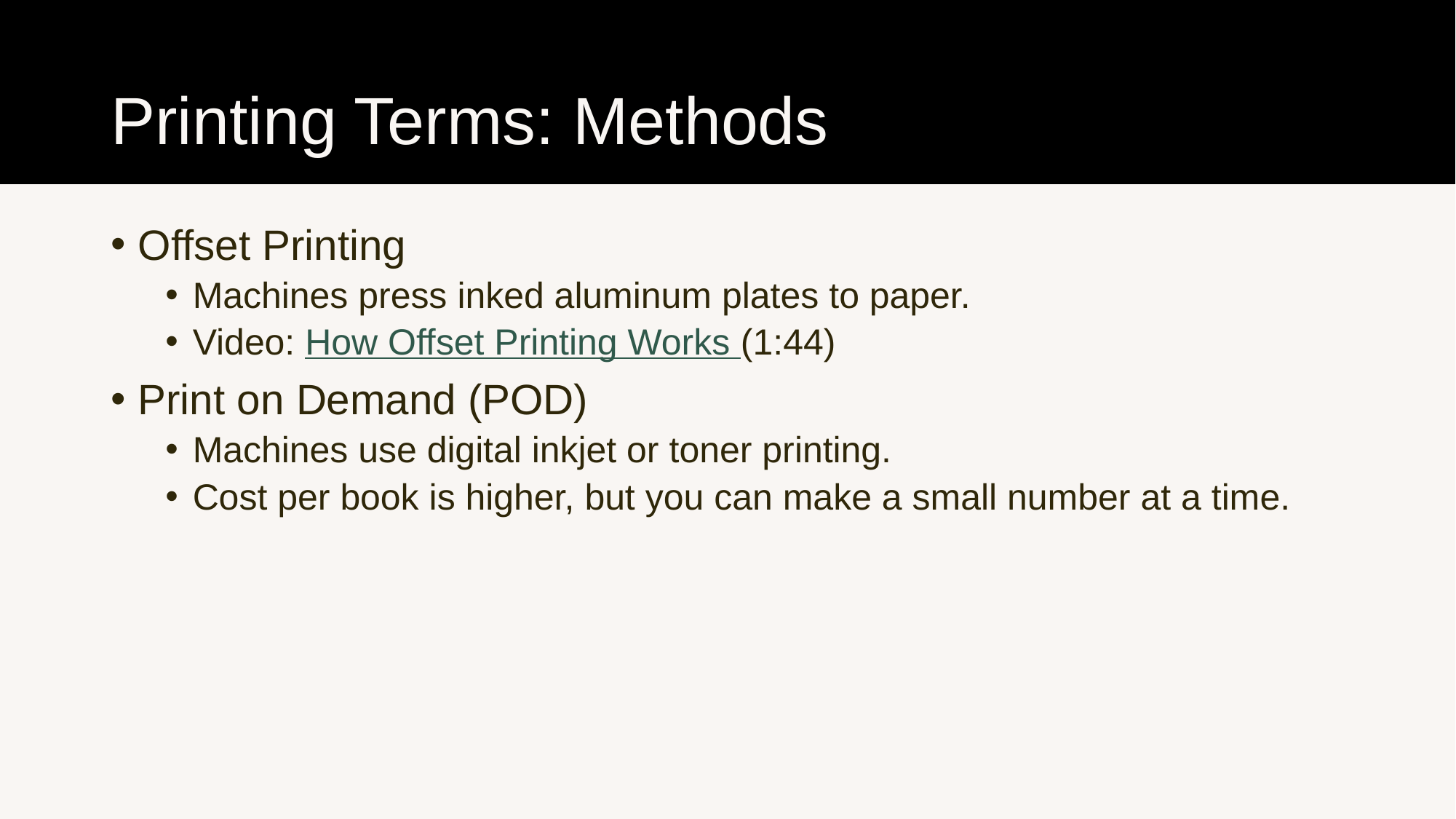

Printing Terms: Methods
Offset Printing
Machines press inked aluminum plates to paper.
Video: How Offset Printing Works (1:44)
Print on Demand (POD)
Machines use digital inkjet or toner printing.
Cost per book is higher, but you can make a small number at a time.